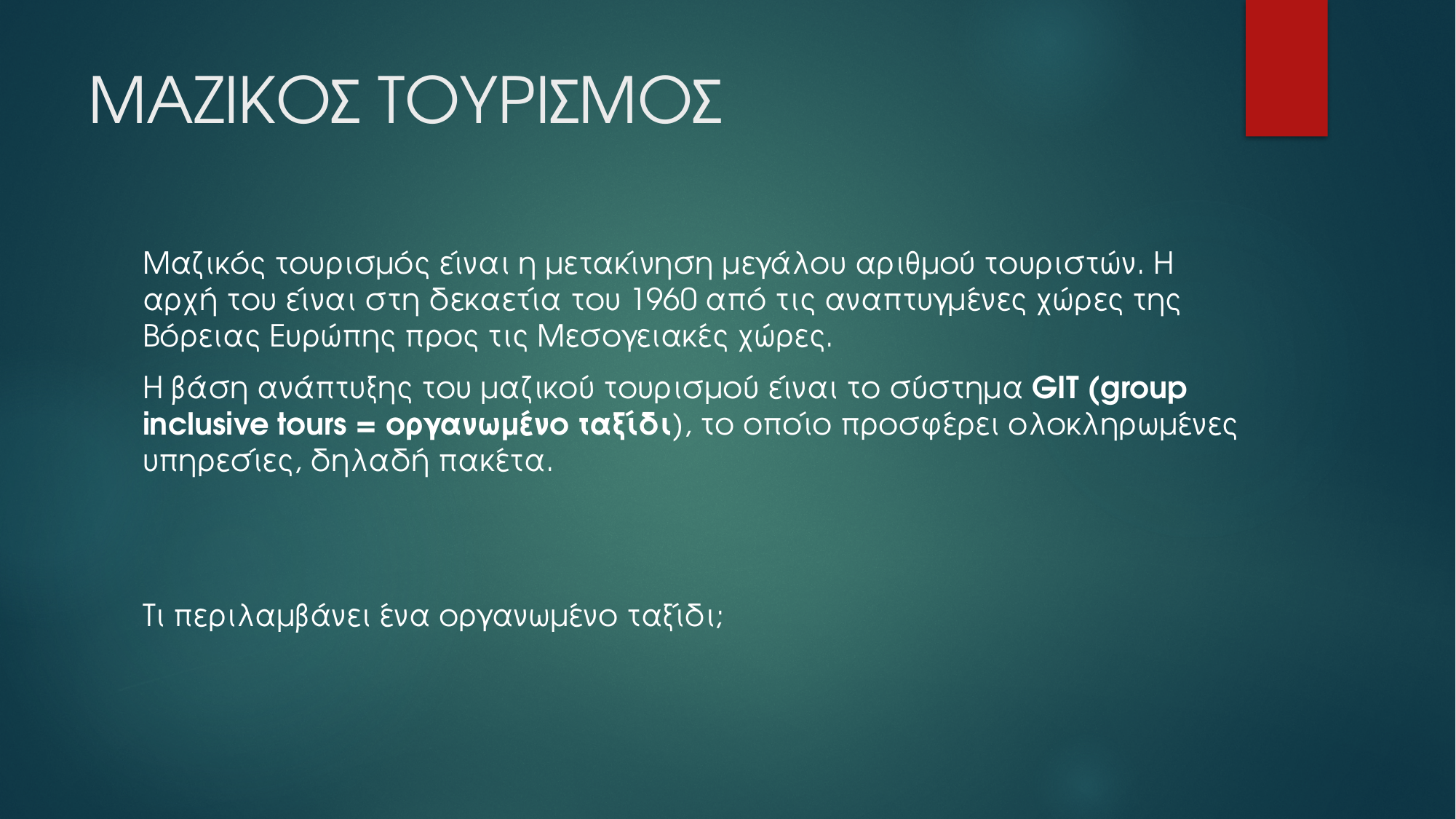

# ΜΑΖΙΚΟΣ ΤΟΥΡΙΣΜΟΣ
Μαζικός τουρισμός είναι η μετακίνηση μεγάλου αριθμού τουριστών. Η αρχή του είναι στη δεκαετία του 1960 από τις αναπτυγμένες χώρες της Βόρειας Ευρώπης προς τις Μεσογειακές χώρες.
Η βάση ανάπτυξης του μαζικού τουρισμού είναι το σύστημα GIT (group inclusive tours = οργανωμένο ταξίδι), το οποίο προσφέρει ολοκληρωμένες υπηρεσίες, δηλαδή πακέτα.

Τι περιλαμβάνει ένα οργανωμένο ταξίδι;